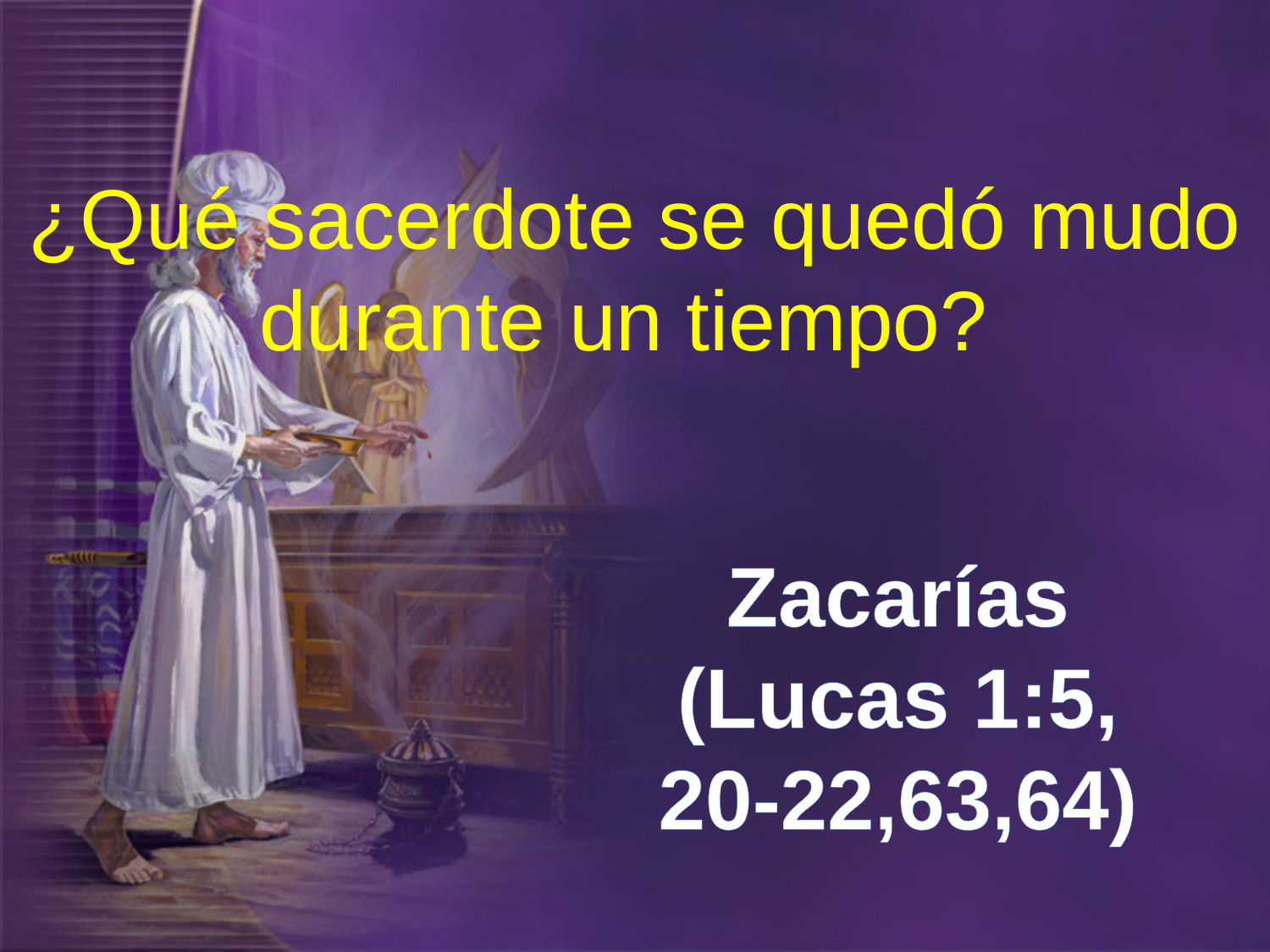

¿Qué sacerdote se quedó mudo durante un tiempo?
Zacarías
(Lucas 1:5, 20-22,63,64)